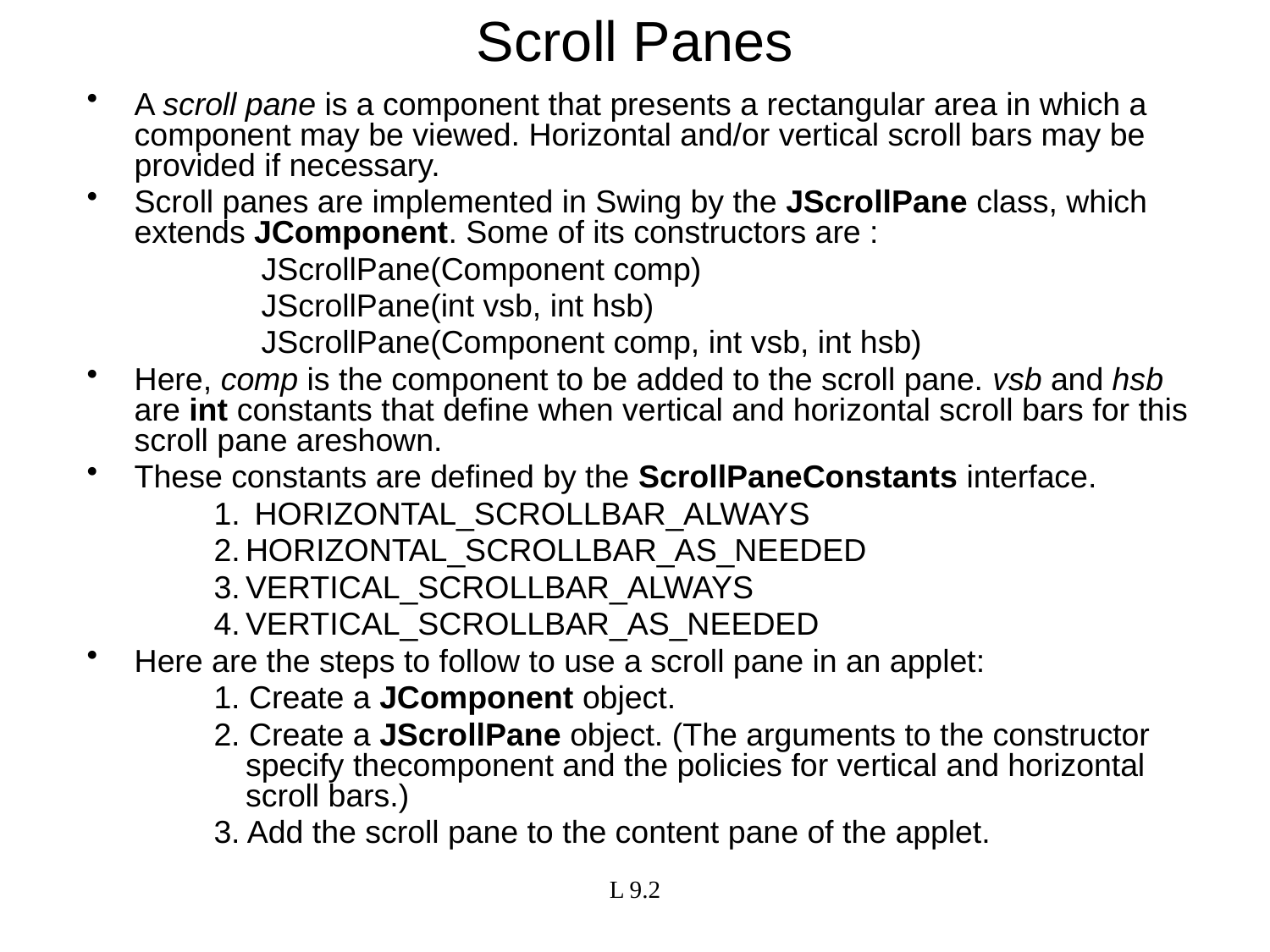

# Scroll Panes
A scroll pane is a component that presents a rectangular area in which a component may be viewed. Horizontal and/or vertical scroll bars may be provided if necessary.
Scroll panes are implemented in Swing by the JScrollPane class, which extends JComponent. Some of its constructors are :
		JScrollPane(Component comp)
		JScrollPane(int vsb, int hsb)
		JScrollPane(Component comp, int vsb, int hsb)
Here, comp is the component to be added to the scroll pane. vsb and hsb are int constants that define when vertical and horizontal scroll bars for this scroll pane areshown.
These constants are defined by the ScrollPaneConstants interface.
 HORIZONTAL_SCROLLBAR_ALWAYS
HORIZONTAL_SCROLLBAR_AS_NEEDED
VERTICAL_SCROLLBAR_ALWAYS
VERTICAL_SCROLLBAR_AS_NEEDED
Here are the steps to follow to use a scroll pane in an applet:
1. Create a JComponent object.
2. Create a JScrollPane object. (The arguments to the constructor specify thecomponent and the policies for vertical and horizontal scroll bars.)
3. Add the scroll pane to the content pane of the applet.
L 9.2